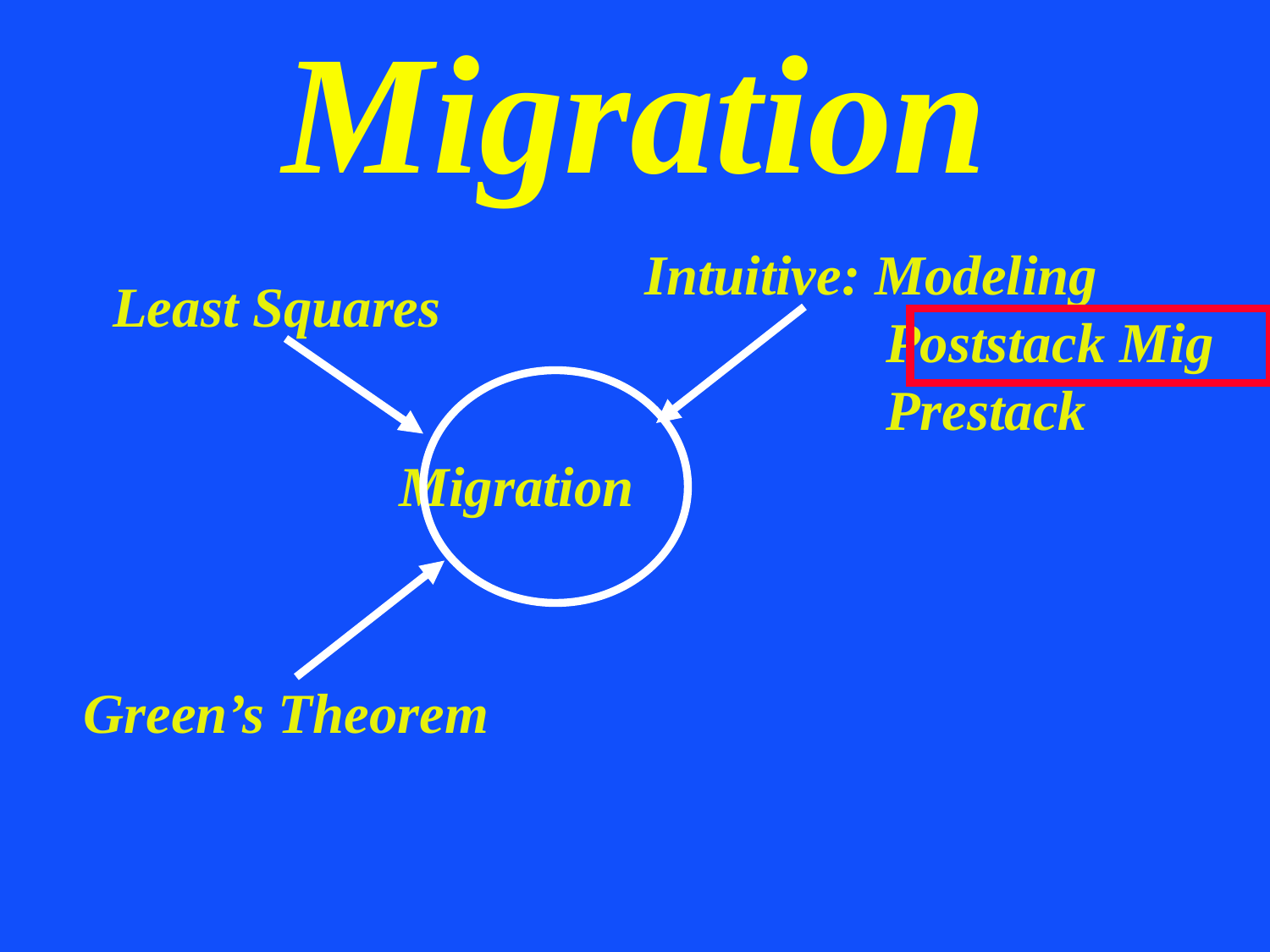

Migration
Intuitive: Modeling
                 Poststack Mig
                 Prestack

Least Squares

Migration

Green’s Theorem